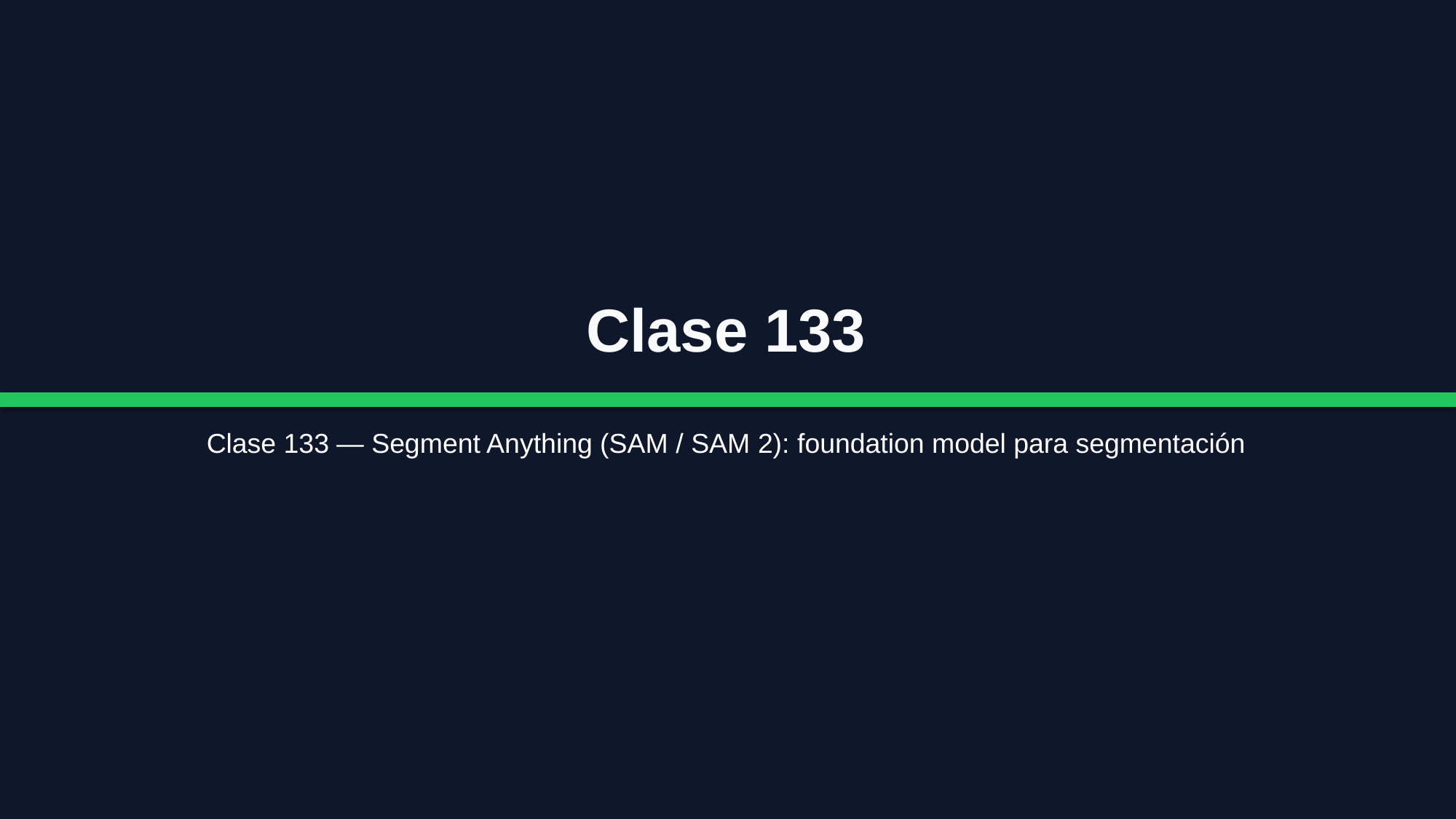

Clase 133

Clase 133 — Segment Anything (SAM / SAM 2): foundation model para segmentación